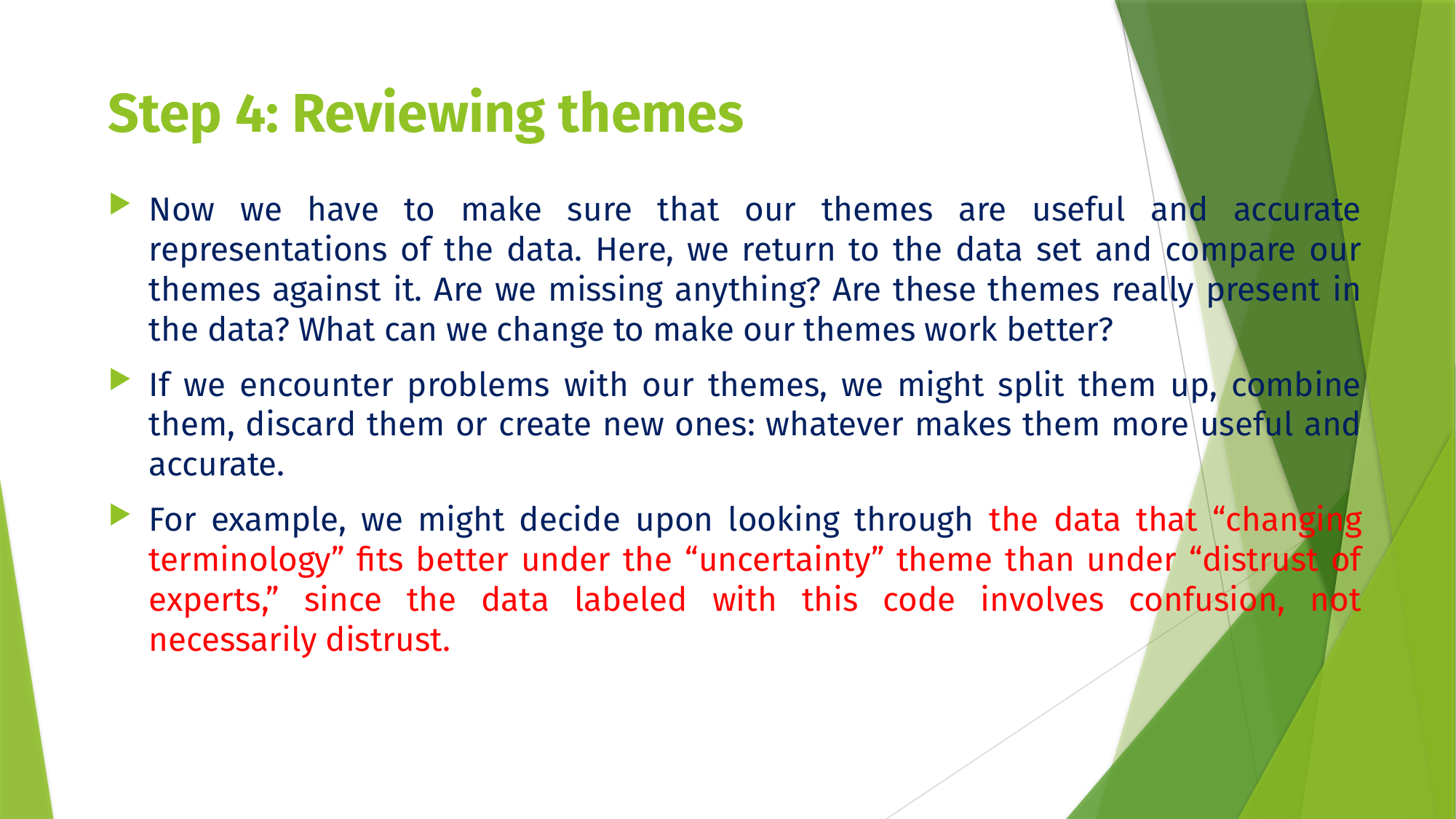

# Step 4: Reviewing themes
Now we have to make sure that our themes are useful and accurate representations of the data. Here, we return to the data set and compare our themes against it. Are we missing anything? Are these themes really present in the data? What can we change to make our themes work better?
If we encounter problems with our themes, we might split them up, combine them, discard them or create new ones: whatever makes them more useful and accurate.
For example, we might decide upon looking through the data that “changing terminology” fits better under the “uncertainty” theme than under “distrust of experts,” since the data labeled with this code involves confusion, not necessarily distrust.